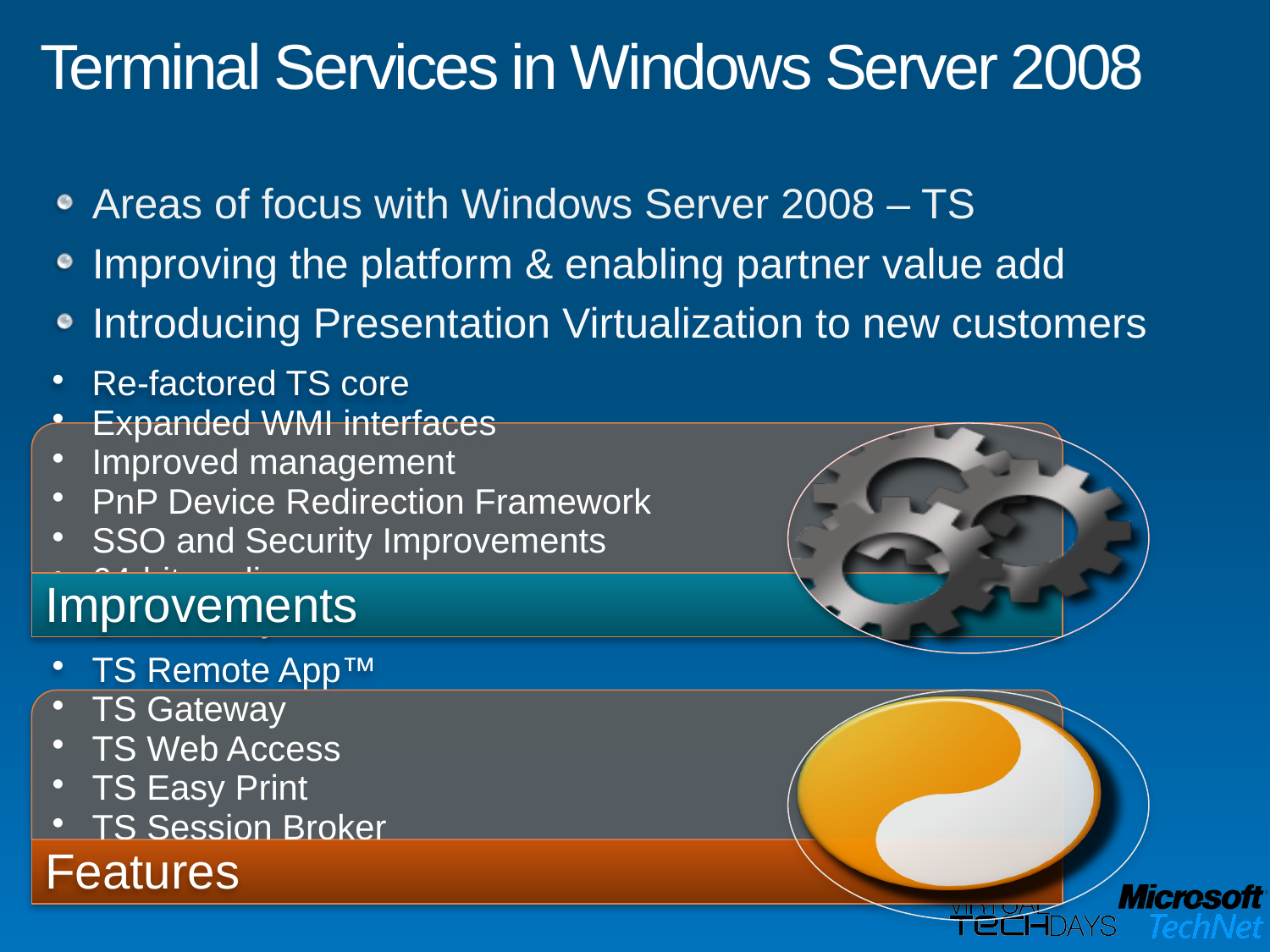

# Terminal Services in Windows Server 2008
Areas of focus with Windows Server 2008 – TS
Improving the platform & enabling partner value add
Introducing Presentation Virtualization to new customers
Improvements
PnP Device Redirection Framework
Features
TS Remote App™
TS Gateway
TS Web Access
TS Session Broker
TS Easy Print
Improved management
SSO and Security Improvements
64-bit scaling
Re-factored TS core
Expanded WMI interfaces
Extensibility